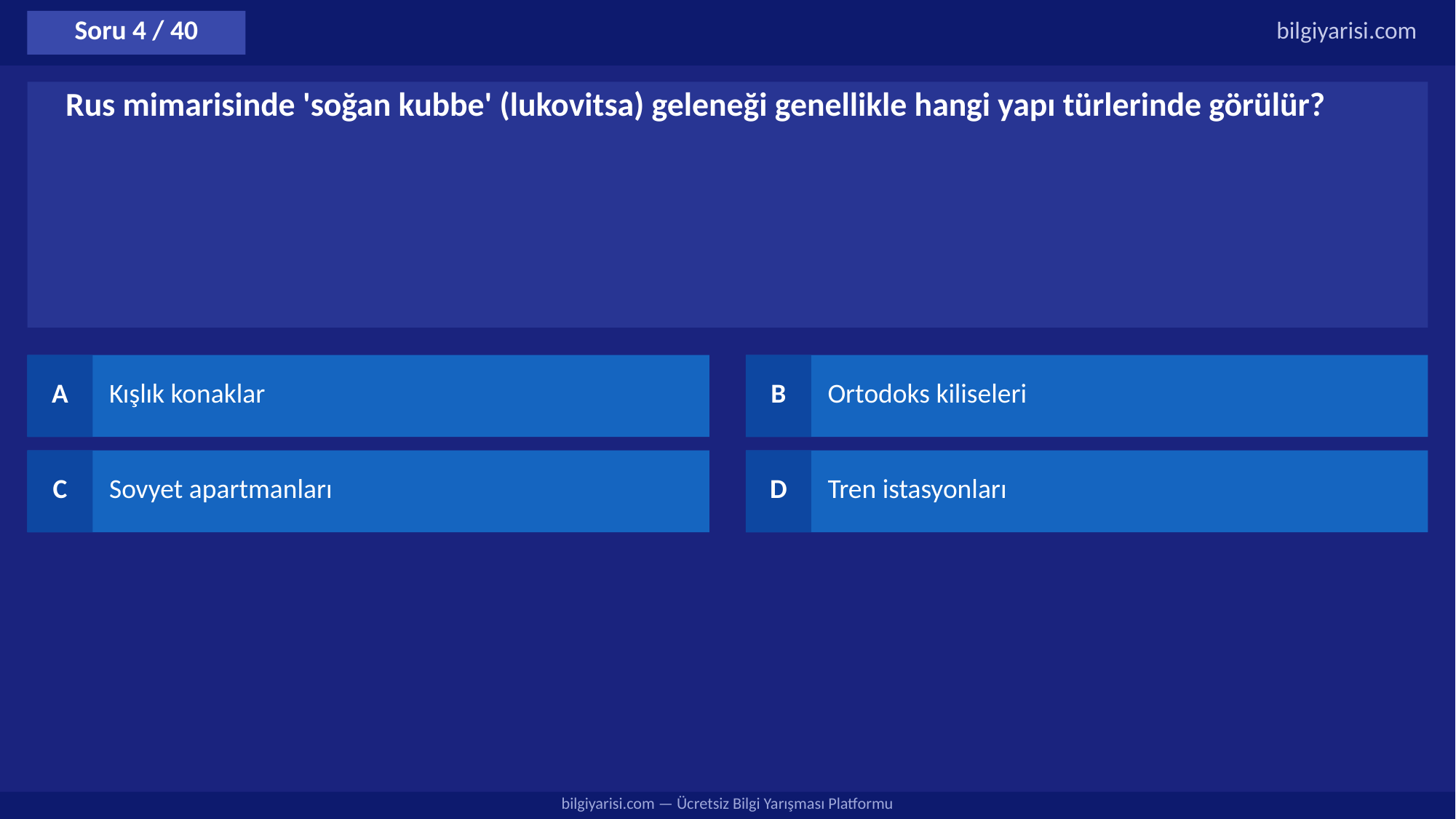

Soru 4 / 40
bilgiyarisi.com

Rus mimarisinde 'soğan kubbe' (lukovitsa) geleneği genellikle hangi yapı türlerinde görülür?

A
Kışlık konaklar

B
Ortodoks kiliseleri

C
Sovyet apartmanları

D
Tren istasyonları
bilgiyarisi.com — Ücretsiz Bilgi Yarışması Platformu